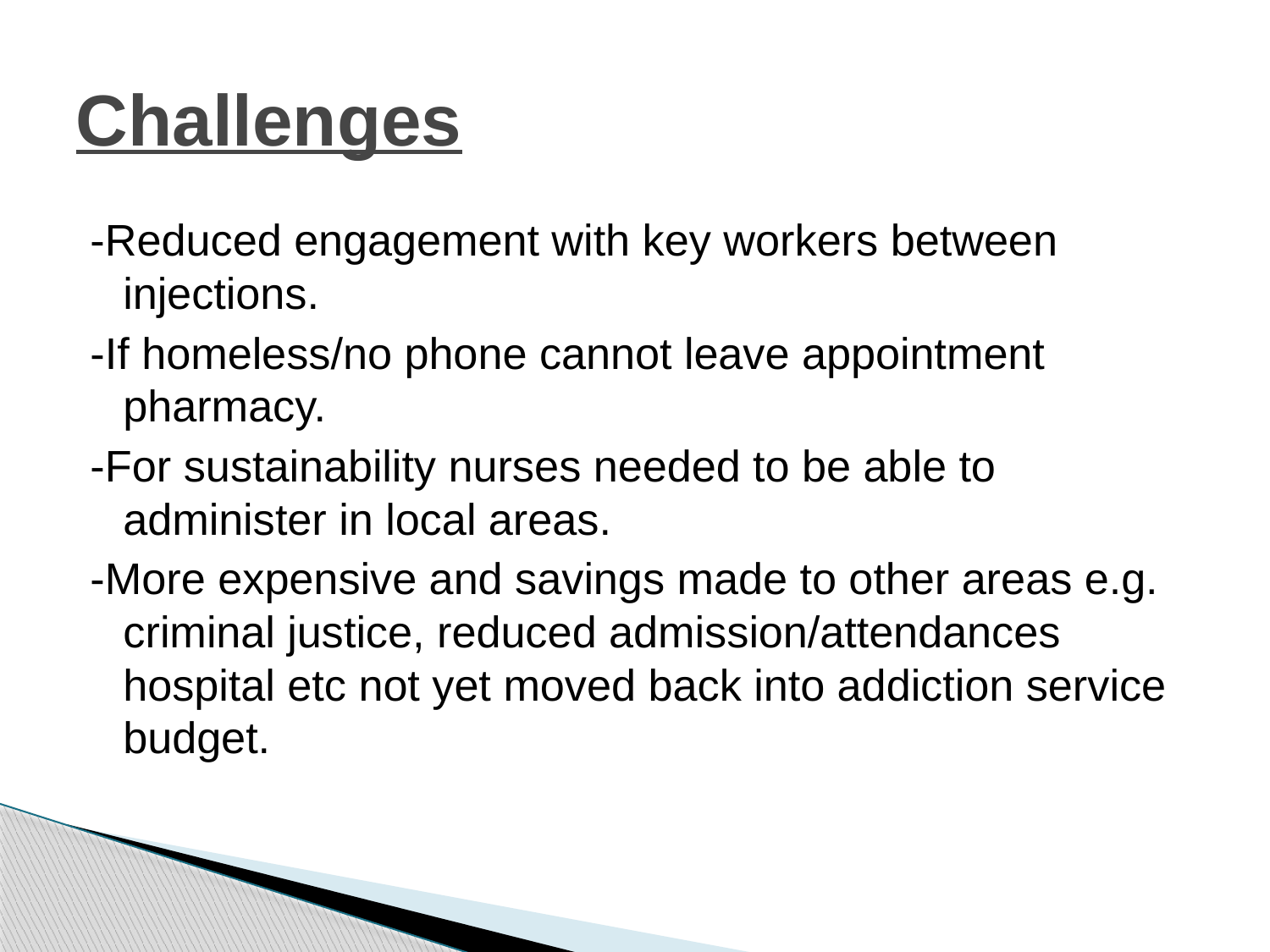

# Challenges
-Reduced engagement with key workers between injections.
-If homeless/no phone cannot leave appointment pharmacy.
-For sustainability nurses needed to be able to administer in local areas.
-More expensive and savings made to other areas e.g. criminal justice, reduced admission/attendances hospital etc not yet moved back into addiction service budget.